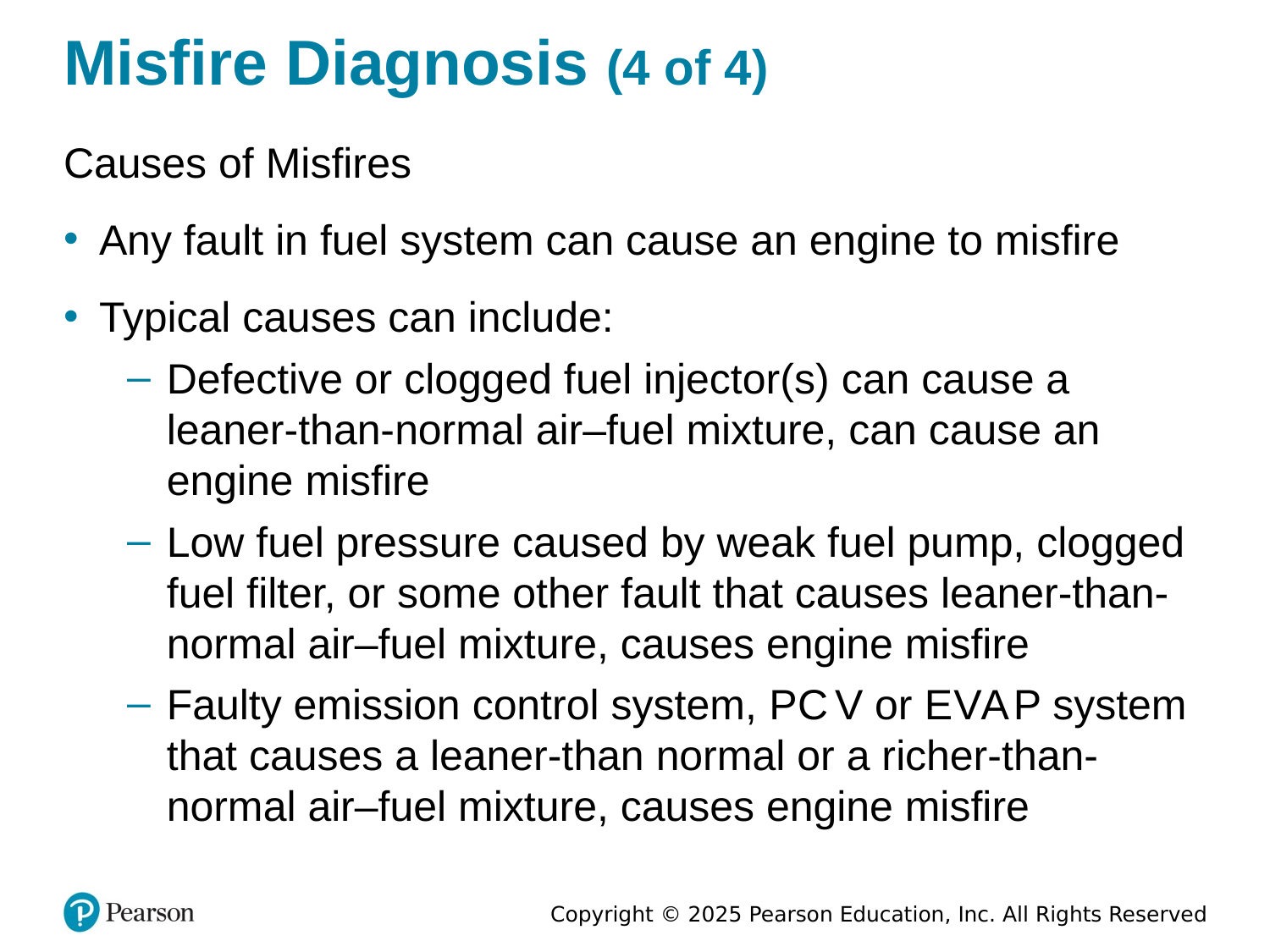

# Misfire Diagnosis (4 of 4)
Causes of Misfires
Any fault in fuel system can cause an engine to misfire
Typical causes can include:
Defective or clogged fuel injector(s) can cause a leaner-than-normal air–fuel mixture, can cause an engine misfire
Low fuel pressure caused by weak fuel pump, clogged fuel filter, or some other fault that causes leaner-than-normal air–fuel mixture, causes engine misfire
Faulty emission control system, P C V or E V A P system that causes a leaner-than normal or a richer-than-normal air–fuel mixture, causes engine misfire